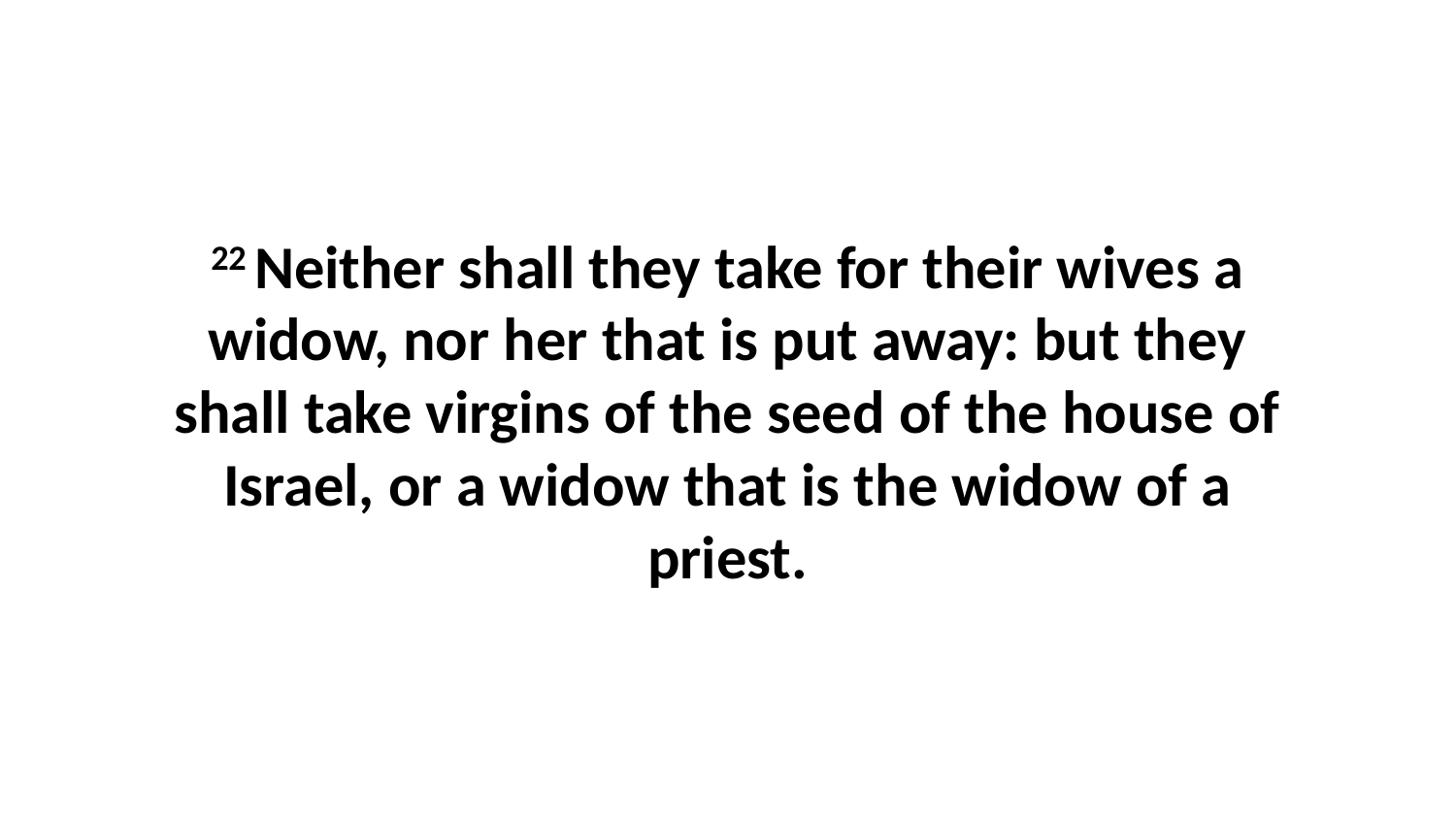

22 Neither shall they take for their wives a widow, nor her that is put away: but they shall take virgins of the seed of the house of Israel, or a widow that is the widow of a priest.